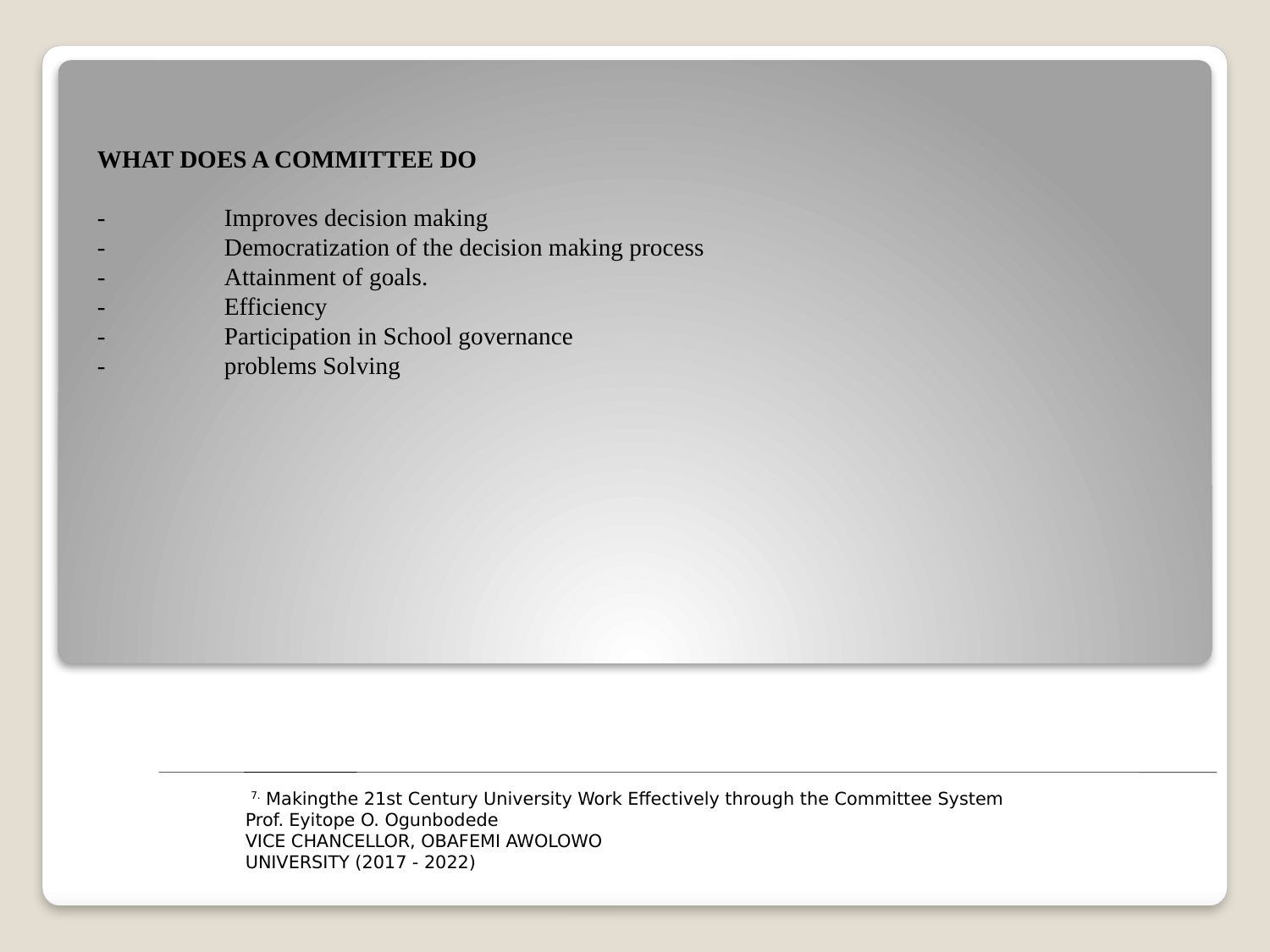

# WHAT DOES A COMMITTEE DO -	Improves decision making -	Democratization of the decision making process -	Attainment of goals. -	Efficiency -	Participation in School governance -	problems Solving
	 7. Makingthe 21st Century University Work Effectively through the Committee System
	Prof. Eyitope O. Ogunbodede
	VICE CHANCELLOR, OBAFEMI AWOLOWO
	UNIVERSITY (2017 - 2022)